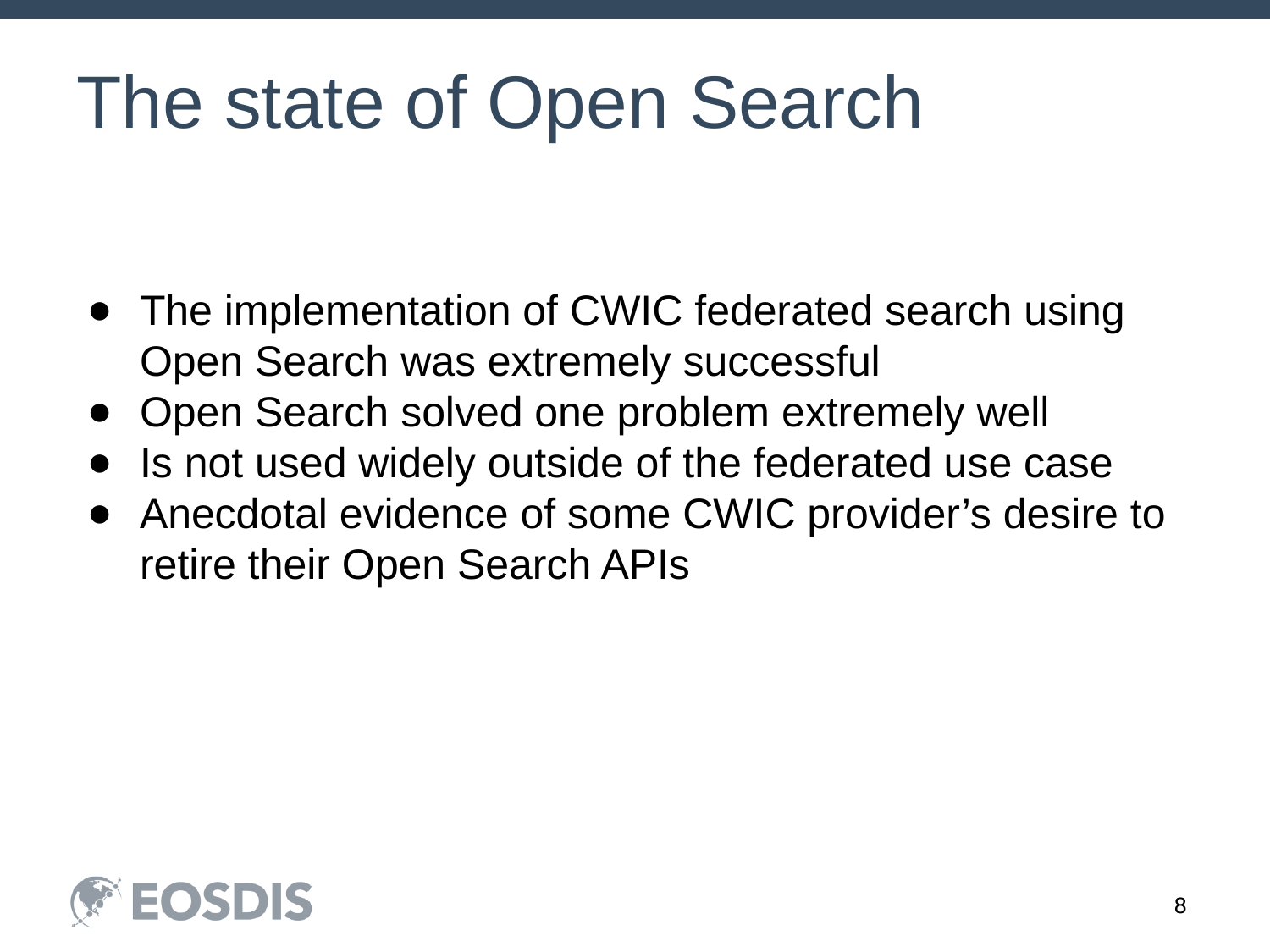

# The state of Open Search
The implementation of CWIC federated search using Open Search was extremely successful
Open Search solved one problem extremely well
Is not used widely outside of the federated use case
Anecdotal evidence of some CWIC provider’s desire to retire their Open Search APIs